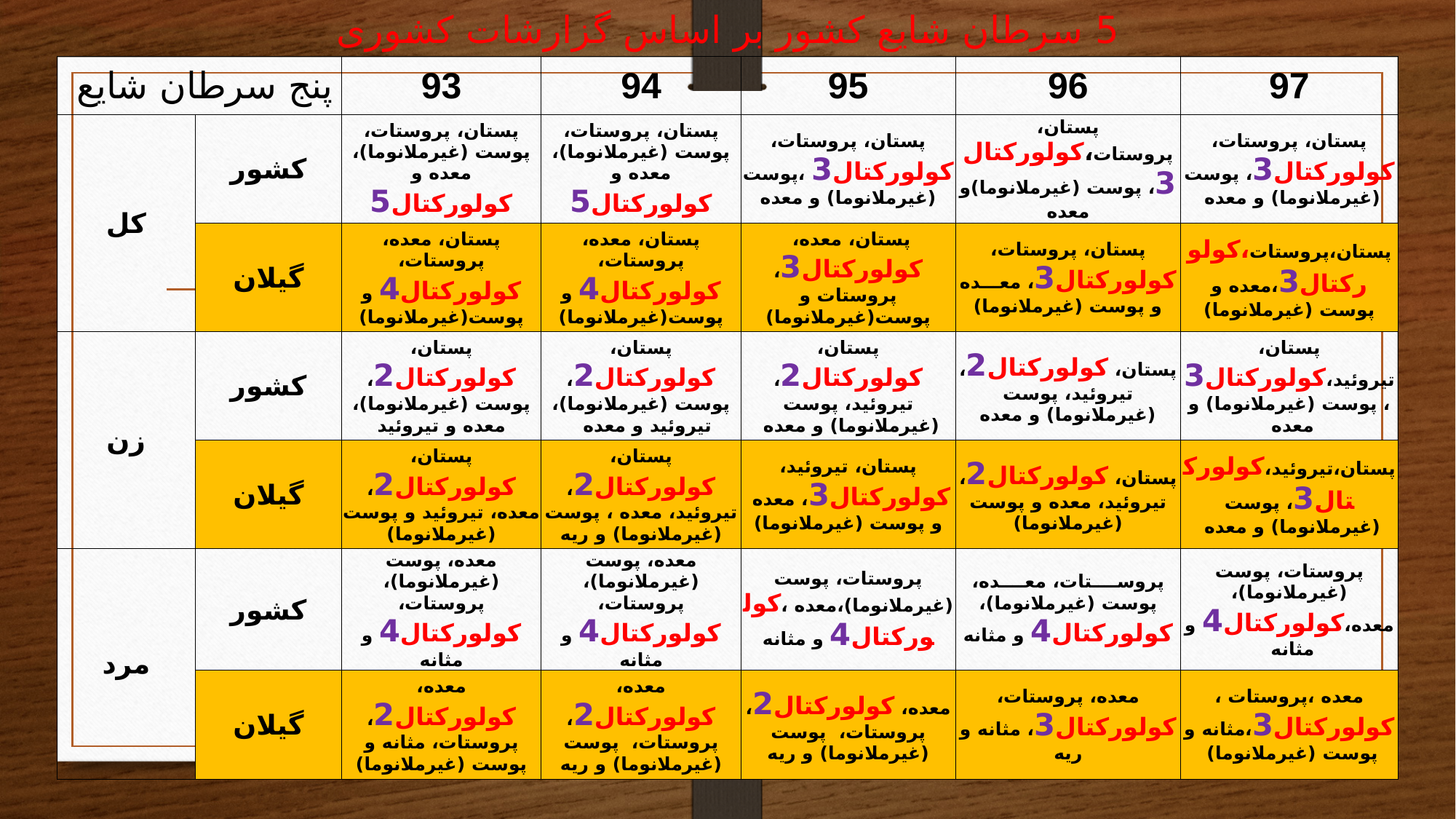

# 5 سرطان شایع کشور بر اساس گزارشات کشوری
| پنج سرطان شایع |  | 93 | 94 | 95 | 96 | 97 |
| --- | --- | --- | --- | --- | --- | --- |
| کل | کشور | پستان، پروستات، پوست (غیرملانوما)، معده و کولورکتال5 | پستان، پروستات، پوست (غیرملانوما)، معده و کولورکتال5 | پستان، پروستات، کولورکتال3 ،پوست(غیرملانوما) و معده | پستان، پروستات،کولورکتال3، پوست (غیرملانوما)و معده | پستان، پروستات، کولورکتال3، پوست (غیرملانوما) و معده |
|  | گیلان | پستان، معده، پروستات، کولورکتال4 و پوست(غیرملانوما) | پستان، معده، پروستات، کولورکتال4 و پوست(غیرملانوما) | پستان، معده، کولورکتال3، پروستات و پوست(غیرملانوما) | پستان، پروستات، کولورکتال3، معـــده و پوست (غیرملانوما) | پستان،پروستات،کولورکتال3،معده و پوست (غیرملانوما) |
| زن | کشور | پستان، کولورکتال2، پوست (غیرملانوما)، معده و تیروئید | پستان، کولورکتال2، پوست (غیرملانوما)، تیروئید و معده | پستان، کولورکتال2، تیروئید، پوست (غیرملانوما) و معده | پستان، کولورکتال2، تیروئید، پوست (غیرملانوما) و معده | پستان، تیروئید،کولورکتال3، پوست (غیرملانوما) و معده |
|  | گیلان | پستان، کولورکتال2، معده، تیروئید و پوست (غیرملانوما) | پستان، کولورکتال2، تیروئید، معده ، پوست (غیرملانوما) و ریه | پستان، تیروئید، کولورکتال3، معده و پوست (غیرملانوما) | پستان، کولورکتال2، تیروئید، معده و پوست (غیرملانوما) | پستان،تیروئید،کولورکتال3، پوست (غیرملانوما) و معده |
| مرد | کشور | معده، پوست (غیرملانوما)، پروستات، کولورکتال4 و مثانه | معده، پوست (غیرملانوما)، پروستات، کولورکتال4 و مثانه | پروستات، پوست (غیرملانوما)،معده ،کولورکتال4 و مثانه | پروســــتات، معــــده، پوست (غیرملانوما)، کولورکتال4 و مثانه | پروستات، پوست (غیرملانوما)، معده،کولورکتال4 و مثانه |
|  | گیلان | معده، کولورکتال2، پروستات، مثانه و پوست (غیرملانوما) | معده، کولورکتال2، پروستات، پوست (غیرملانوما) و ریه | معده، کولورکتال2، پروستات، پوست (غیرملانوما) و ریه | معده، پروستات، کولورکتال3، مثانه و ریه | معده ،پروستات ، کولورکتال3،مثانه و پوست (غیرملانوما) |